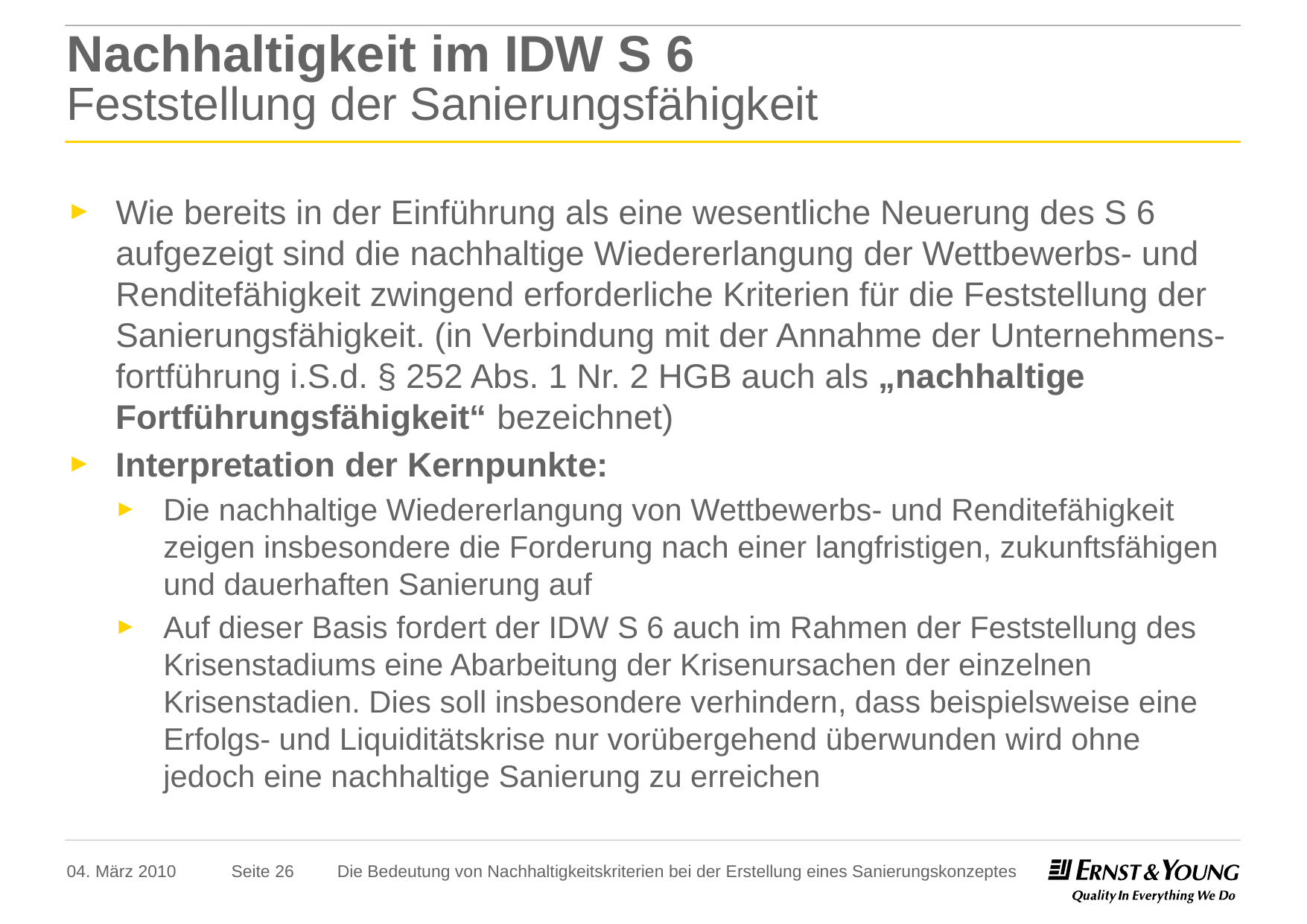

# Nachhaltigkeit im IDW S 6 Feststellung der Sanierungsfähigkeit
Wie bereits in der Einführung als eine wesentliche Neuerung des S 6 aufgezeigt sind die nachhaltige Wiedererlangung der Wettbewerbs- und Renditefähigkeit zwingend erforderliche Kriterien für die Feststellung der Sanierungsfähigkeit. (in Verbindung mit der Annahme der Unternehmens- fortführung i.S.d. § 252 Abs. 1 Nr. 2 HGB auch als „nachhaltige Fortführungsfähigkeit“ bezeichnet)
Interpretation der Kernpunkte:
Die nachhaltige Wiedererlangung von Wettbewerbs- und Renditefähigkeit zeigen insbesondere die Forderung nach einer langfristigen, zukunftsfähigen und dauerhaften Sanierung auf
Auf dieser Basis fordert der IDW S 6 auch im Rahmen der Feststellung des Krisenstadiums eine Abarbeitung der Krisenursachen der einzelnen Krisenstadien. Dies soll insbesondere verhindern, dass beispielsweise eine Erfolgs- und Liquiditätskrise nur vorübergehend überwunden wird ohne jedoch eine nachhaltige Sanierung zu erreichen

04. März 2010
Die Bedeutung von Nachhaltigkeitskriterien bei der Erstellung eines Sanierungskonzeptes